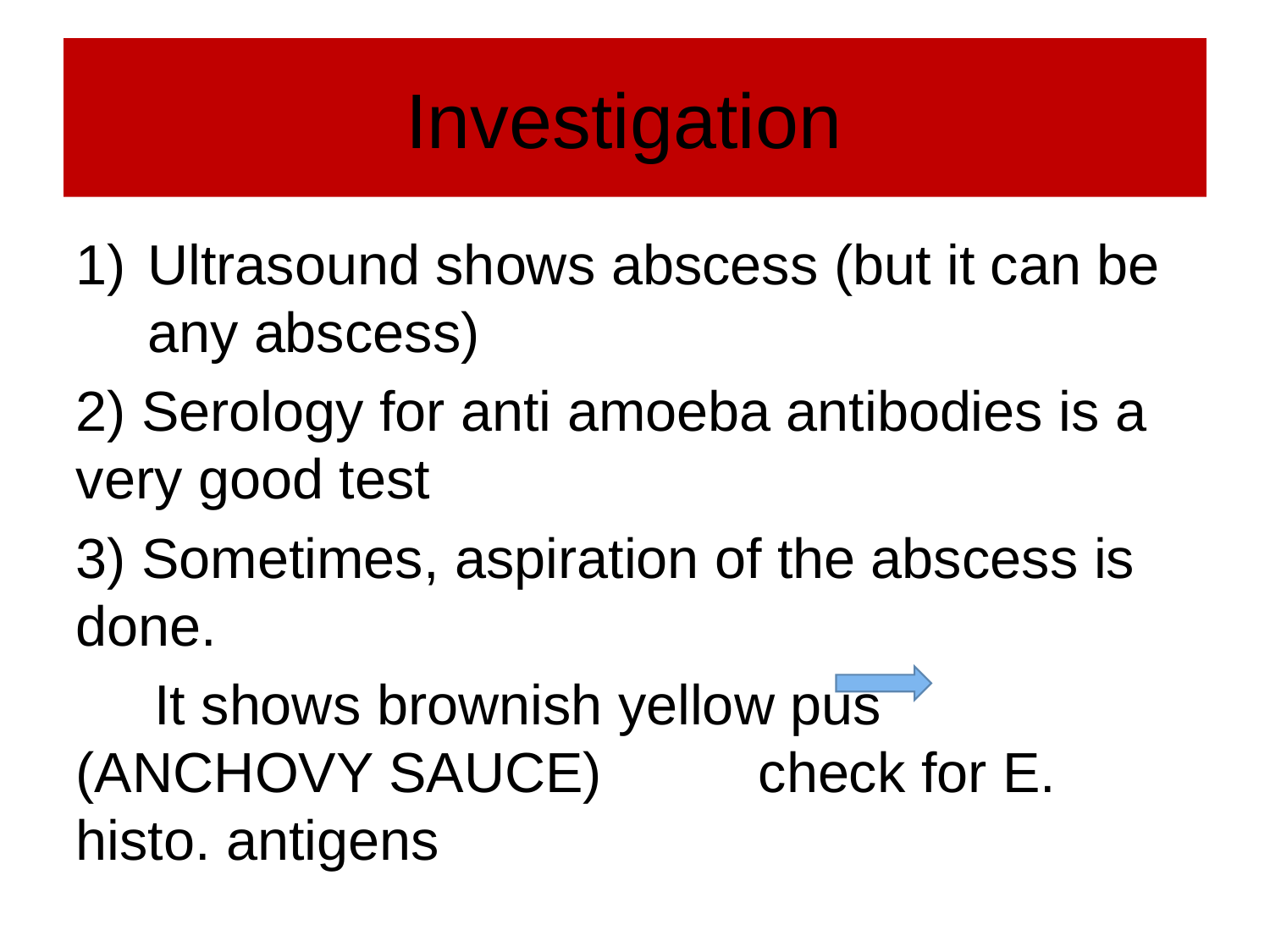

# Investigation
Ultrasound shows abscess (but it can be any abscess)
2) Serology for anti amoeba antibodies is a very good test
3) Sometimes, aspiration of the abscess is done.
     It shows brownish yellow pus (ANCHOVY SAUCE)          check for E. histo. antigens